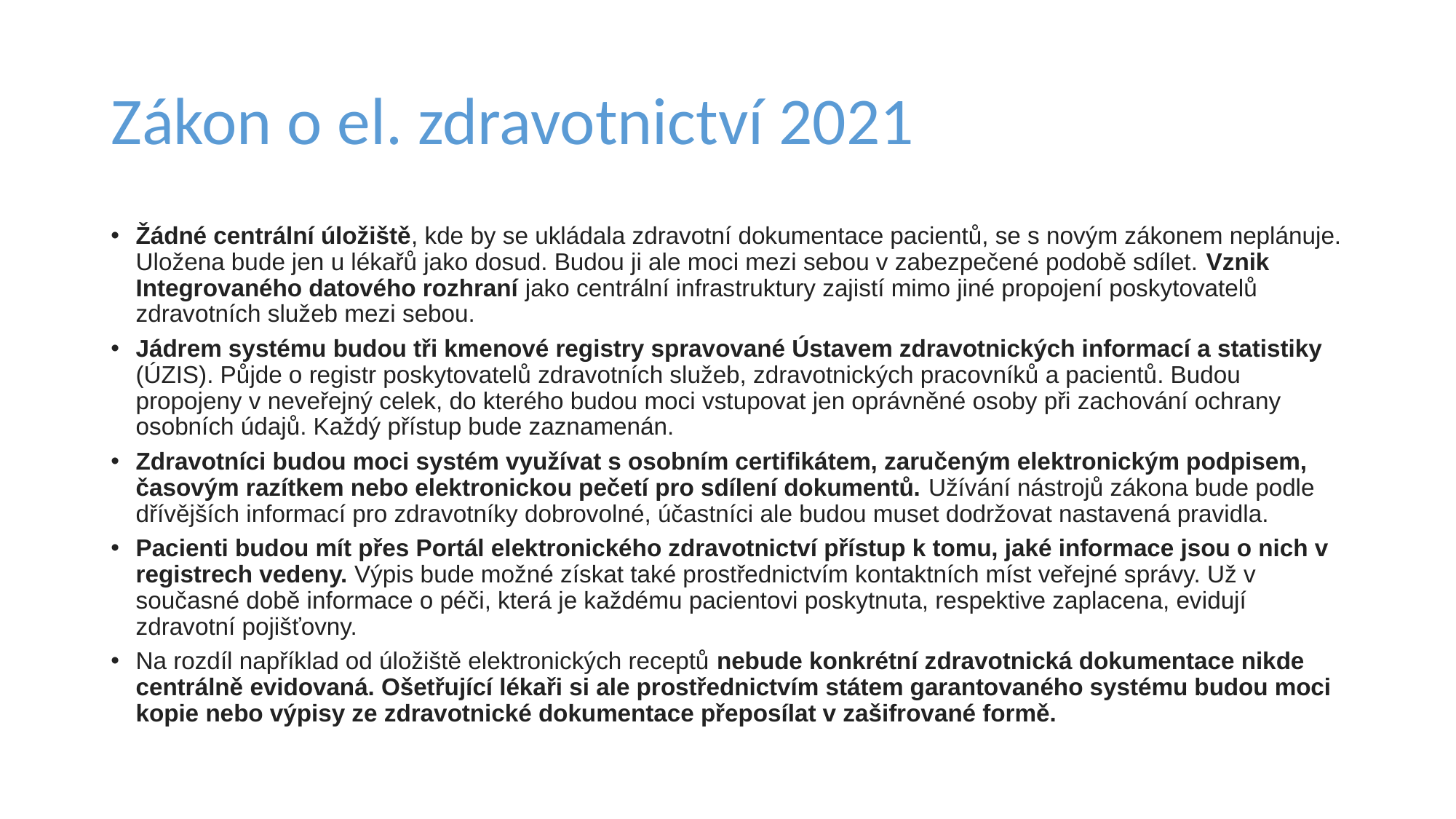

# Zákon o el. zdravotnictví 2021
Žádné centrální úložiště, kde by se ukládala zdravotní dokumentace pacientů, se s novým zákonem neplánuje. Uložena bude jen u lékařů jako dosud. Budou ji ale moci mezi sebou v zabezpečené podobě sdílet. Vznik Integrovaného datového rozhraní jako centrální infrastruktury zajistí mimo jiné propojení poskytovatelů zdravotních služeb mezi sebou.
Jádrem systému budou tři kmenové registry spravované Ústavem zdravotnických informací a statistiky (ÚZIS). Půjde o registr poskytovatelů zdravotních služeb, zdravotnických pracovníků a pacientů. Budou propojeny v neveřejný celek, do kterého budou moci vstupovat jen oprávněné osoby při zachování ochrany osobních údajů. Každý přístup bude zaznamenán.
Zdravotníci budou moci systém využívat s osobním certifikátem, zaručeným elektronickým podpisem, časovým razítkem nebo elektronickou pečetí pro sdílení dokumentů. Užívání nástrojů zákona bude podle dřívějších informací pro zdravotníky dobrovolné, účastníci ale budou muset dodržovat nastavená pravidla.
Pacienti budou mít přes Portál elektronického zdravotnictví přístup k tomu, jaké informace jsou o nich v registrech vedeny. Výpis bude možné získat také prostřednictvím kontaktních míst veřejné správy. Už v současné době informace o péči, která je každému pacientovi poskytnuta, respektive zaplacena, evidují zdravotní pojišťovny.
Na rozdíl například od úložiště elektronických receptů nebude konkrétní zdravotnická dokumentace nikde centrálně evidovaná. Ošetřující lékaři si ale prostřednictvím státem garantovaného systému budou moci kopie nebo výpisy ze zdravotnické dokumentace přeposílat v zašifrované formě.